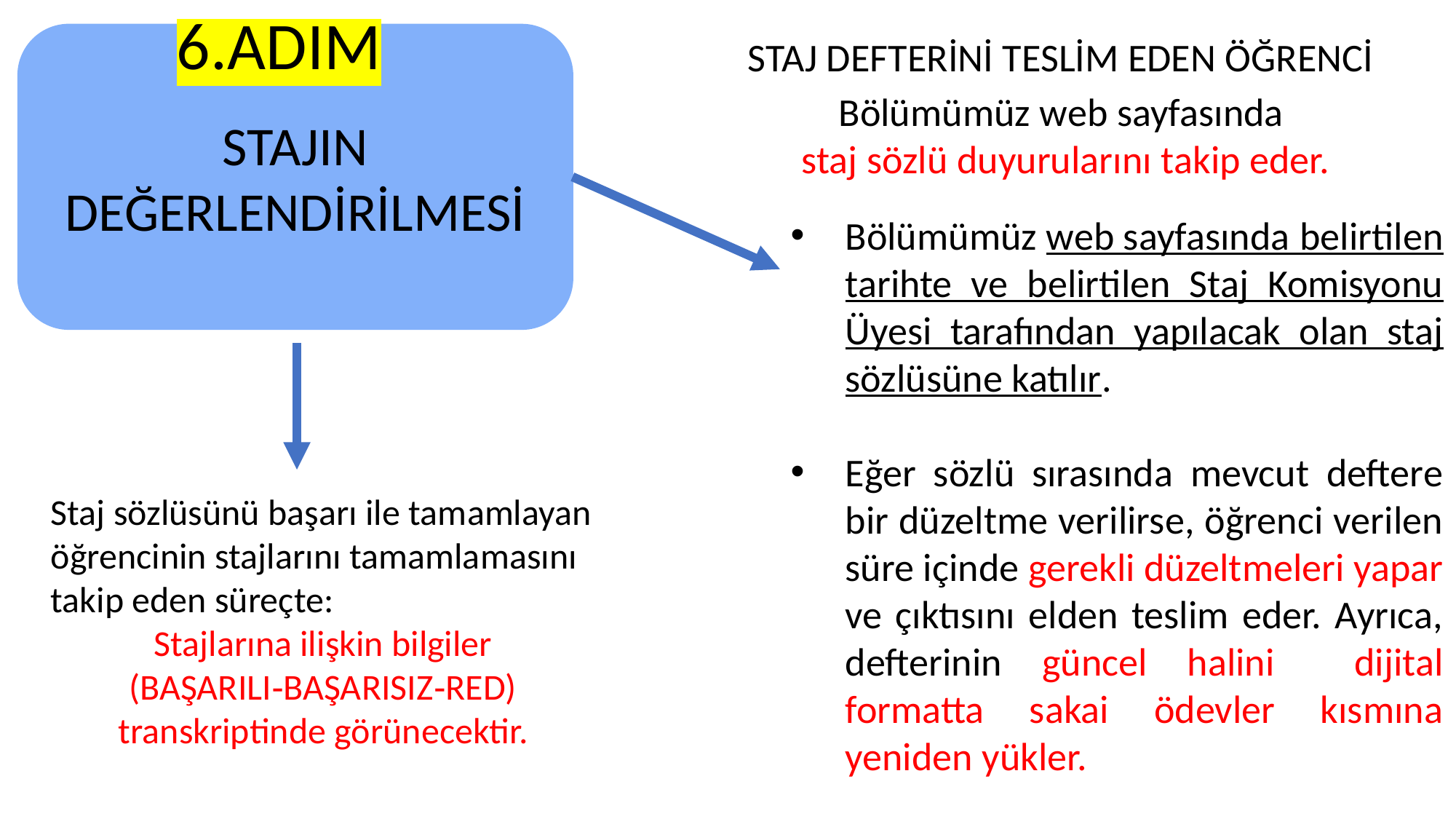

# 6.ADIM
STAJIN DEĞERLENDİRİLMESİ
STAJ DEFTERİNİ TESLİM EDEN ÖĞRENCİ
Bölümümüz web sayfasında
staj sözlü duyurularını takip eder.
Bölümümüz web sayfasında belirtilen tarihte ve belirtilen Staj Komisyonu Üyesi tarafından yapılacak olan staj sözlüsüne katılır.

Eğer sözlü sırasında mevcut deftere bir düzeltme verilirse, öğrenci verilen süre içinde gerekli düzeltmeleri yapar ve çıktısını elden teslim eder. Ayrıca, defterinin güncel halini  dijital formatta sakai ödevler kısmına yeniden yükler.
Staj sözlüsünü başarı ile tamamlayan öğrencinin stajlarını tamamlamasını takip eden süreçte:
Stajlarına ilişkin bilgiler
(BAŞARILI‐BAŞARISIZ‐RED)
transkriptinde görünecektir.